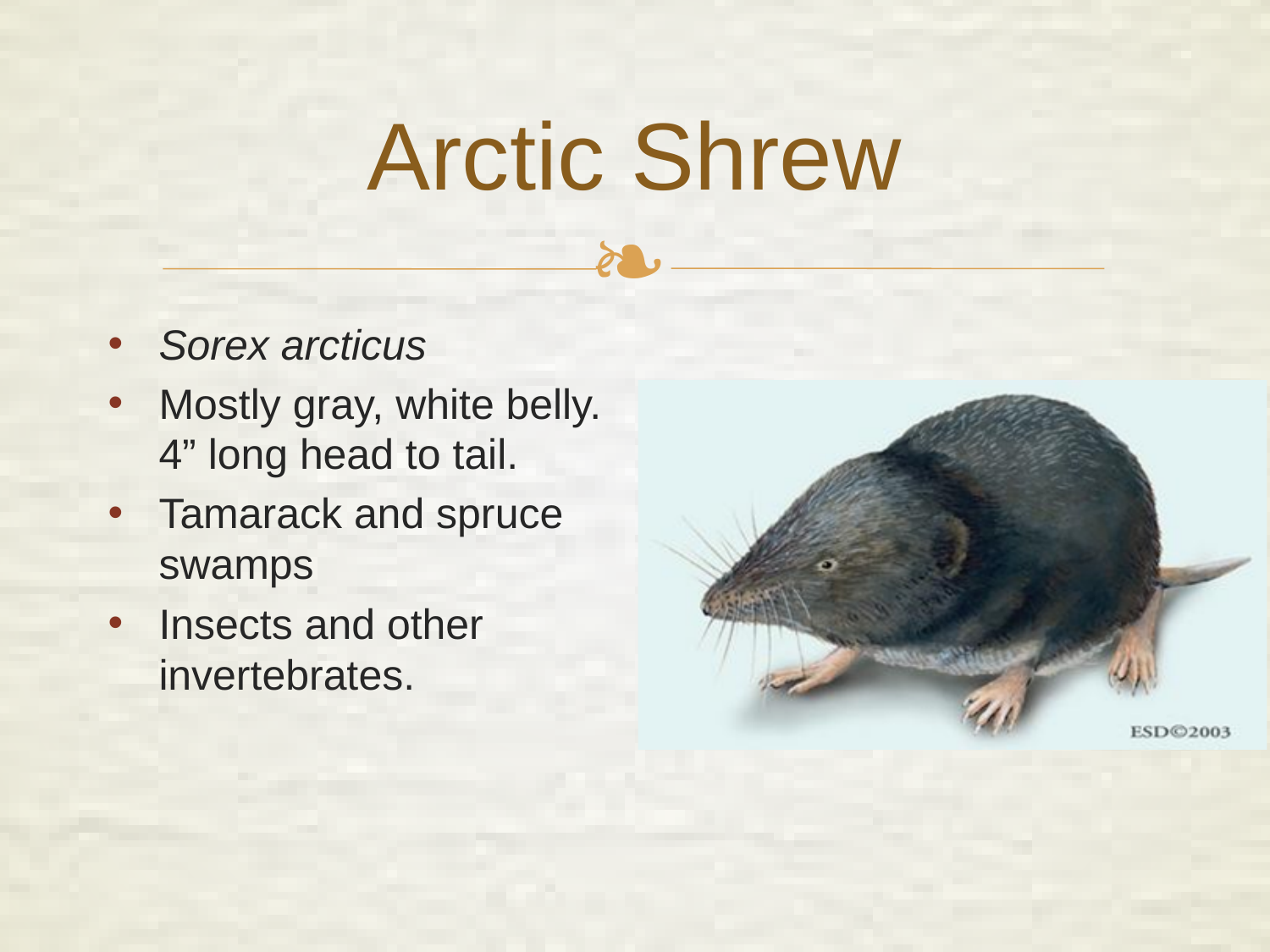

# Arctic Shrew
Sorex arcticus
Mostly gray, white belly. 4” long head to tail.
Tamarack and spruce swamps
Insects and other invertebrates.